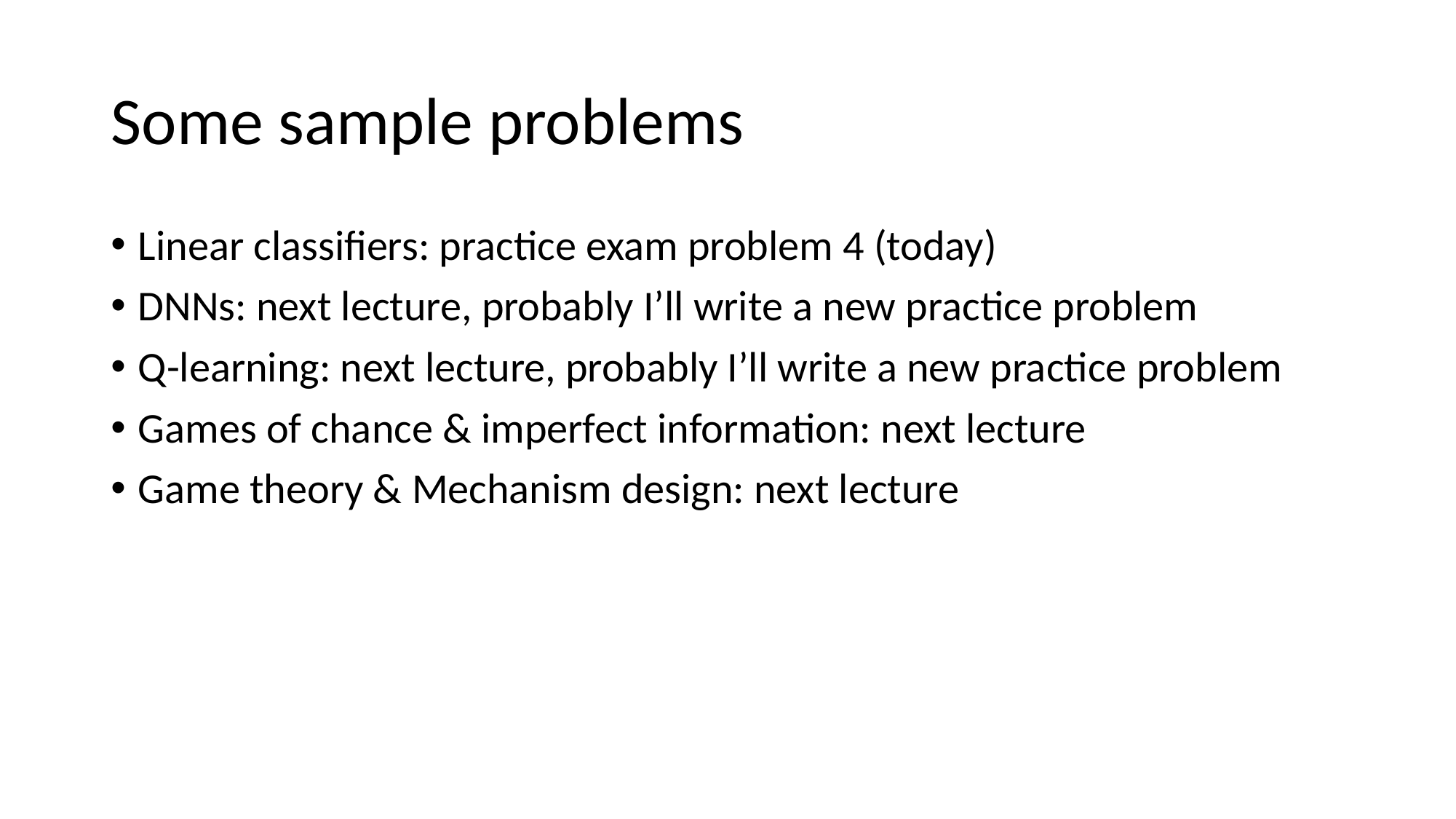

# Some sample problems
Linear classifiers: practice exam problem 4 (today)
DNNs: next lecture, probably I’ll write a new practice problem
Q-learning: next lecture, probably I’ll write a new practice problem
Games of chance & imperfect information: next lecture
Game theory & Mechanism design: next lecture